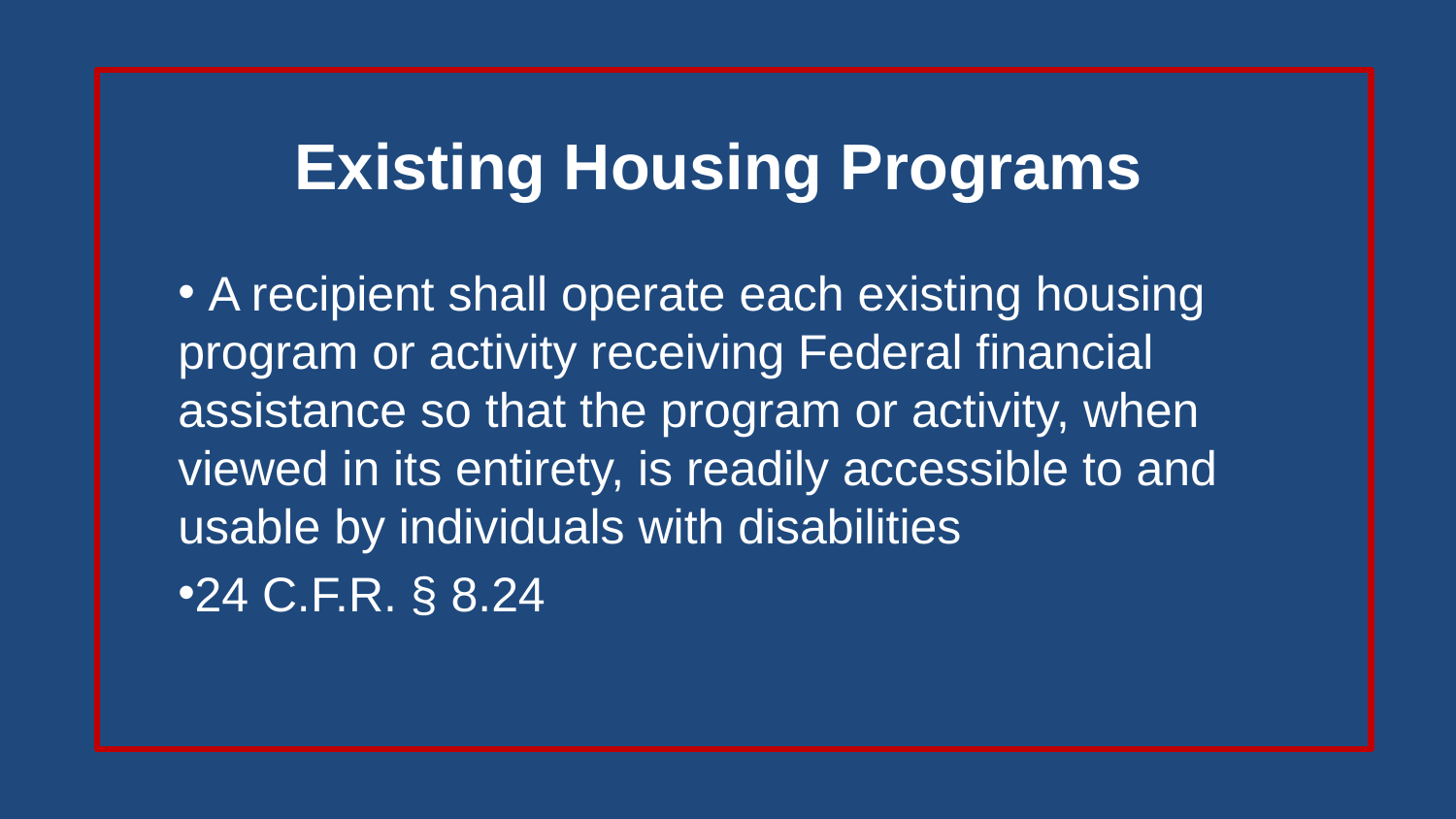

# Existing Housing Programs
 A recipient shall operate each existing housing program or activity receiving Federal financial assistance so that the program or activity, when viewed in its entirety, is readily accessible to and usable by individuals with disabilities
24 C.F.R. § 8.24